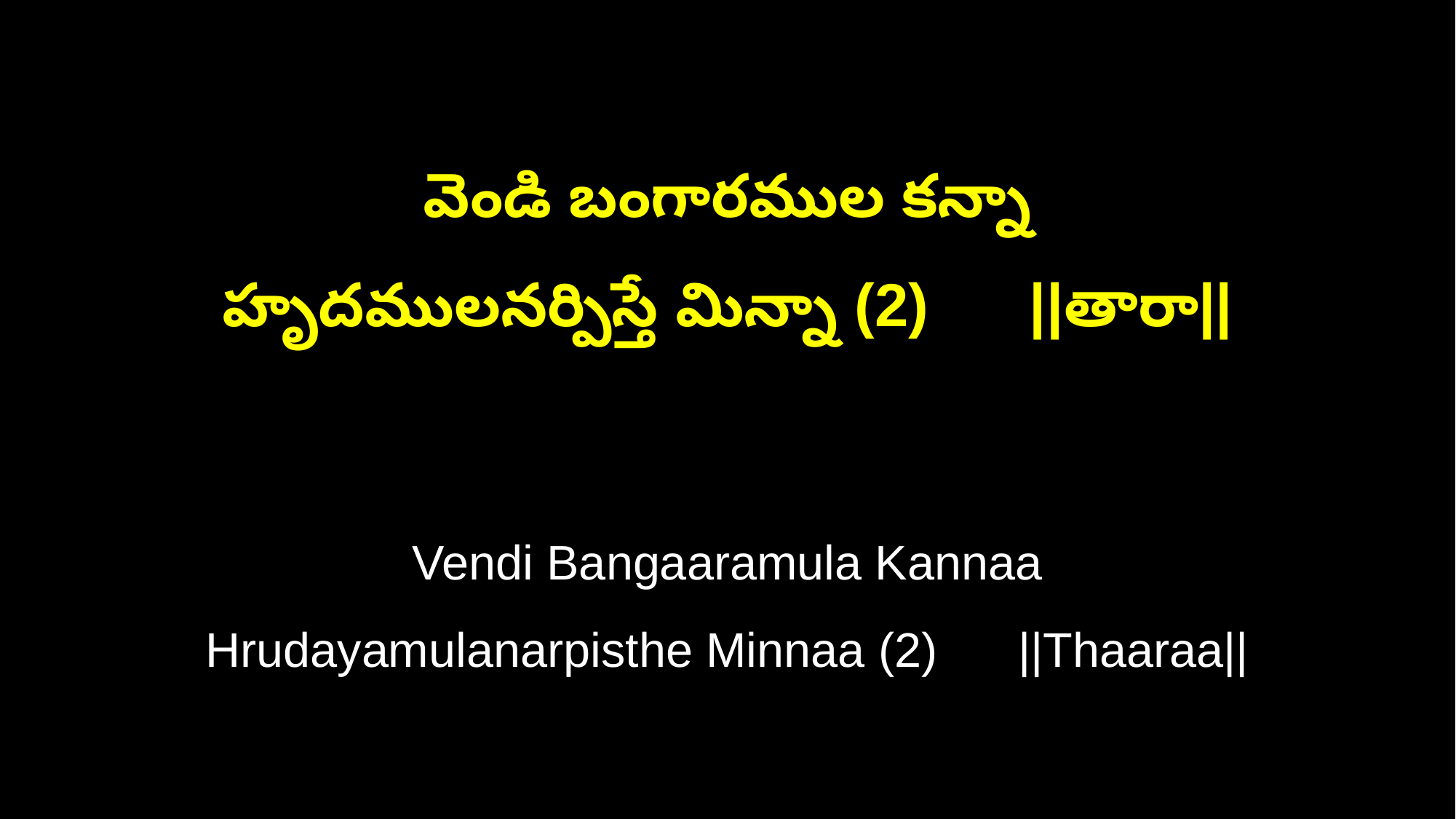

వెండి బంగారముల కన్నా
హృదములనర్పిస్తే మిన్నా (2)      ||తారా||
Vendi Bangaaramula Kannaa
Hrudayamulanarpisthe Minnaa (2)      ||Thaaraa||